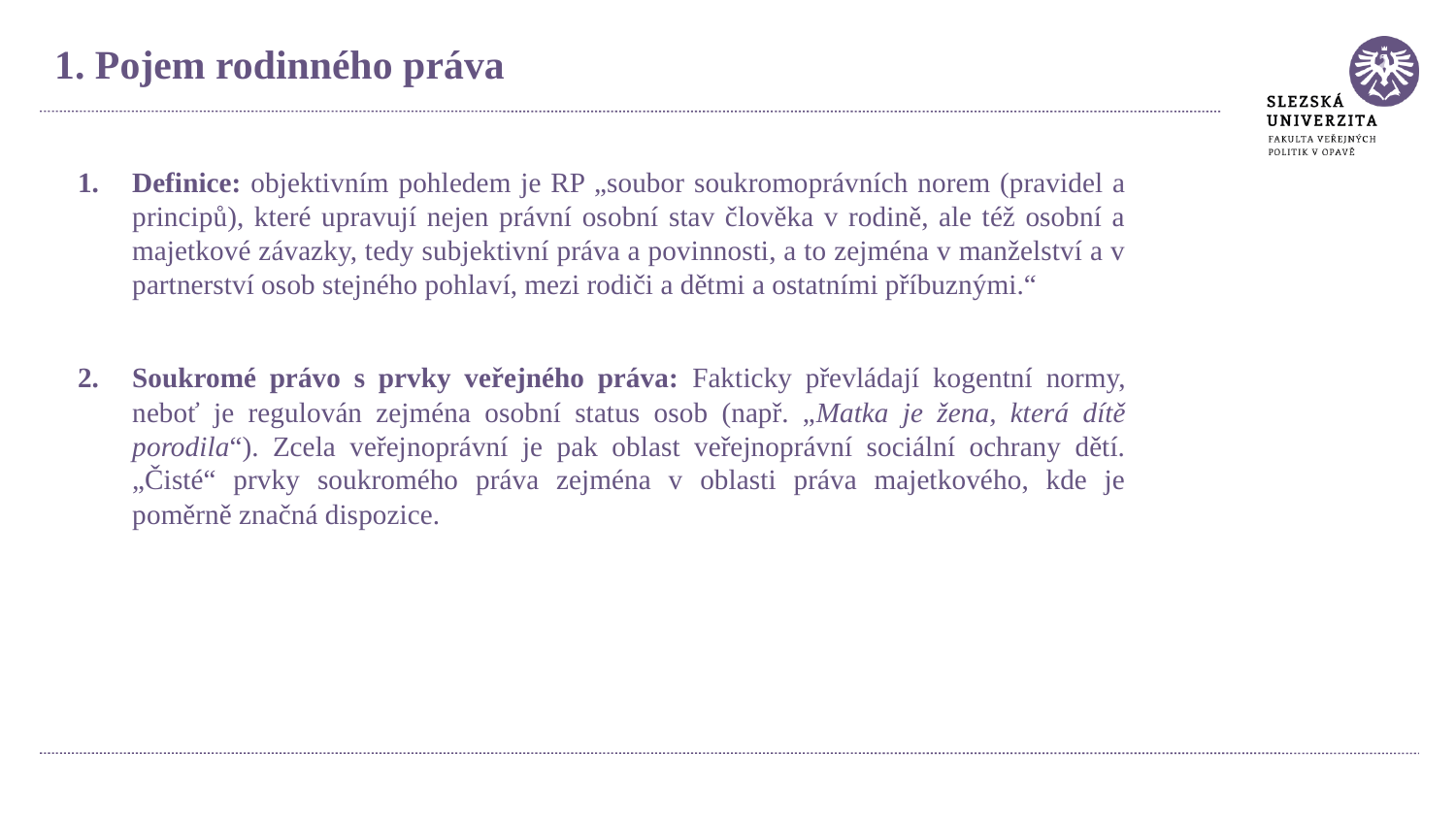

1. Pojem rodinného práva
Definice: objektivním pohledem je RP „soubor soukromoprávních norem (pravidel a principů), které upravují nejen právní osobní stav člověka v rodině, ale též osobní a majetkové závazky, tedy subjektivní práva a povinnosti, a to zejména v manželství a v partnerství osob stejného pohlaví, mezi rodiči a dětmi a ostatními příbuznými.“

Soukromé právo s prvky veřejného práva: Fakticky převládají kogentní normy, neboť je regulován zejména osobní status osob (např. „Matka je žena, která dítě porodila“). Zcela veřejnoprávní je pak oblast veřejnoprávní sociální ochrany dětí. „Čisté“ prvky soukromého práva zejména v oblasti práva majetkového, kde je poměrně značná dispozice.